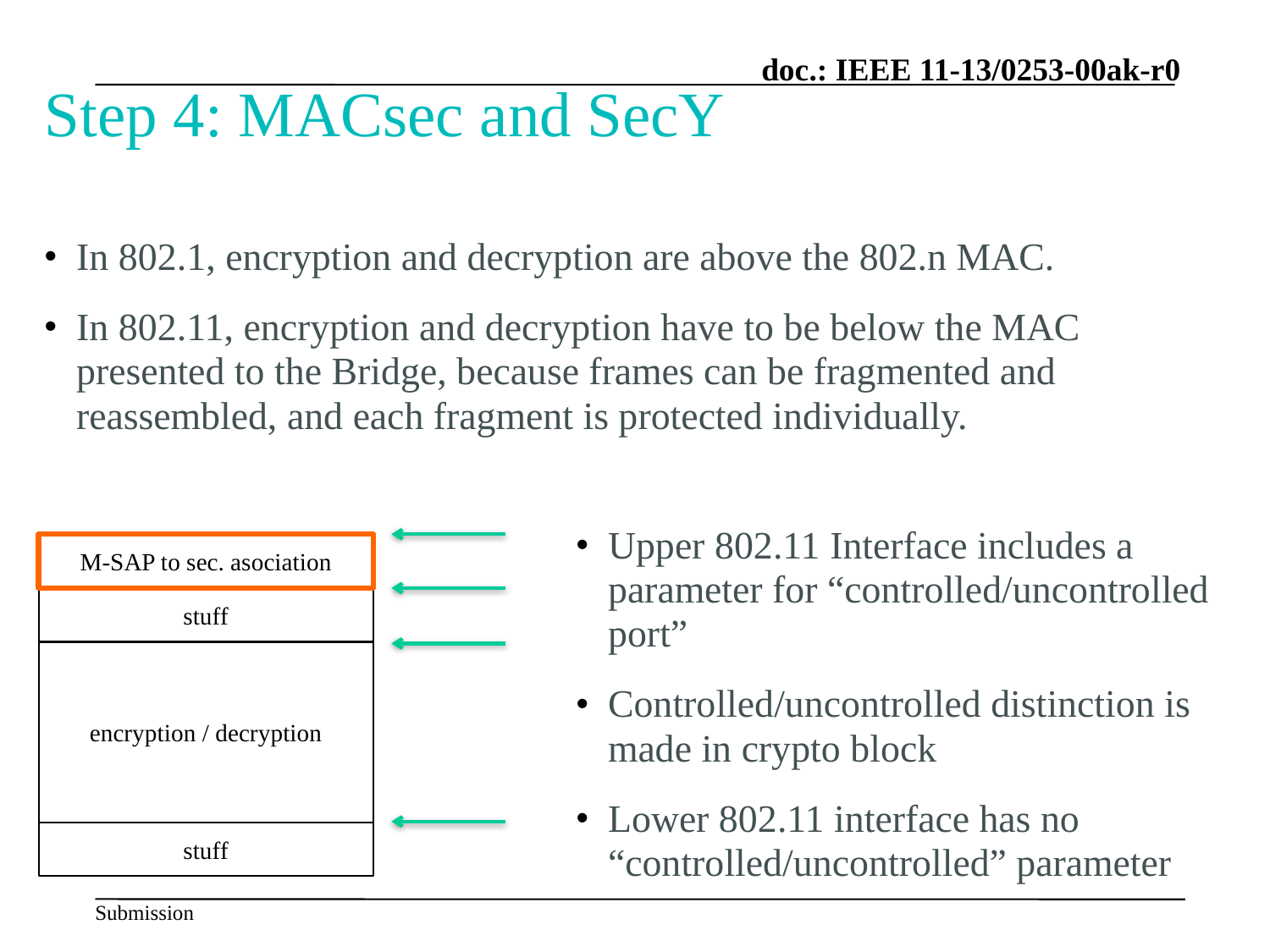

# Step 4: MACsec and SecY
In 802.1, encryption and decryption are above the 802.n MAC.
In 802.11, encryption and decryption have to be below the MAC presented to the Bridge, because frames can be fragmented and reassembled, and each fragment is protected individually.
}
Upper 802.11 Interface includes a parameter for “controlled/uncontrolled port”
Controlled/uncontrolled distinction is made in crypto block
Lower 802.11 interface has no “controlled/uncontrolled” parameter
M-SAP to sec. asociation
stuff
encryption / decryption
stuff